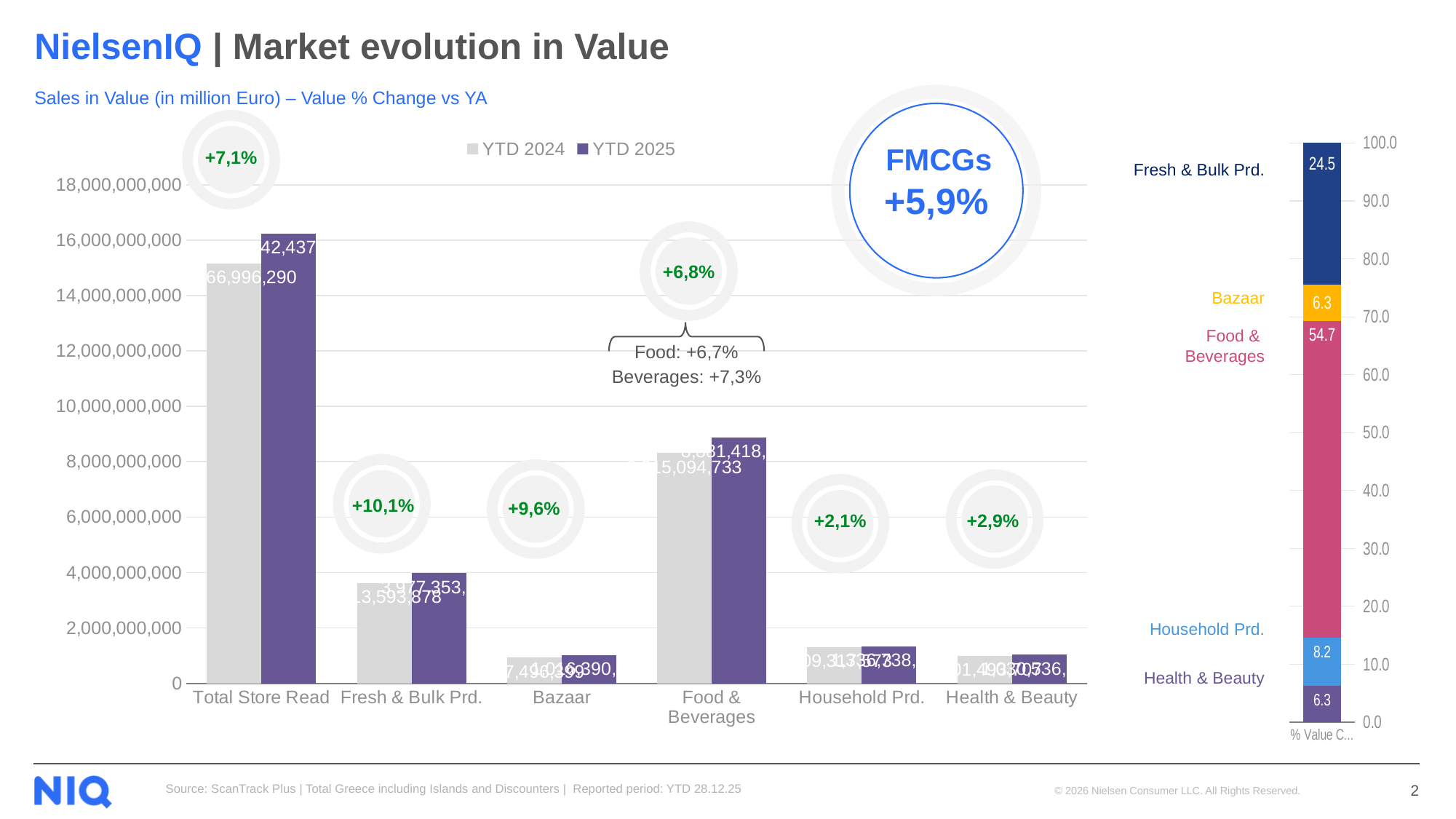

# NielsenIQ | Market evolution in Value
Sales in Value (in million Euro) – Value % Change vs YA

FMCGs

### Chart

| Category | Health & Beauty | Household Prd. | Food & Beverages | Bazaar | Fresh & Bulk Prd. |
|---|---|---|---|---|---|
| % Value Contr'n | 6.344714903829601 | 8.229914594872598 | 54.6803289603783 | 6.25762254274657 | 24.48741899817909 |

### Chart

| Category | YTD 2024 | YTD 2025 |
|---|---|---|
| Total Store Read | 15166996289.669 | 16242437823.581 |
| Fresh & Bulk Prd. | 3613593877.76 | 3977353805.379 |
| Bazaar | 927496398.774 | 1016390450.74 |
| Food & Beverages | 8315094732.903 | 8881418433.119 |
| Household Prd. | 1309317573.311 | 1336738761.006 |
| Health & Beauty | 1001493706.922 | 1030536373.338 |
+7,1%
Fresh & Bulk Prd.
+5,9%

+6,8%
Bazaar
Food &
Beverages
Food: +6,7%
Beverages: +7,3%

+10,1%
+9,6%
+2,9%
+2,1%
Household Prd.
Health & Beauty
Source: ScanTrack Plus | Total Greece including Islands and Discounters |  Reported period: YTD 28.12.25
2